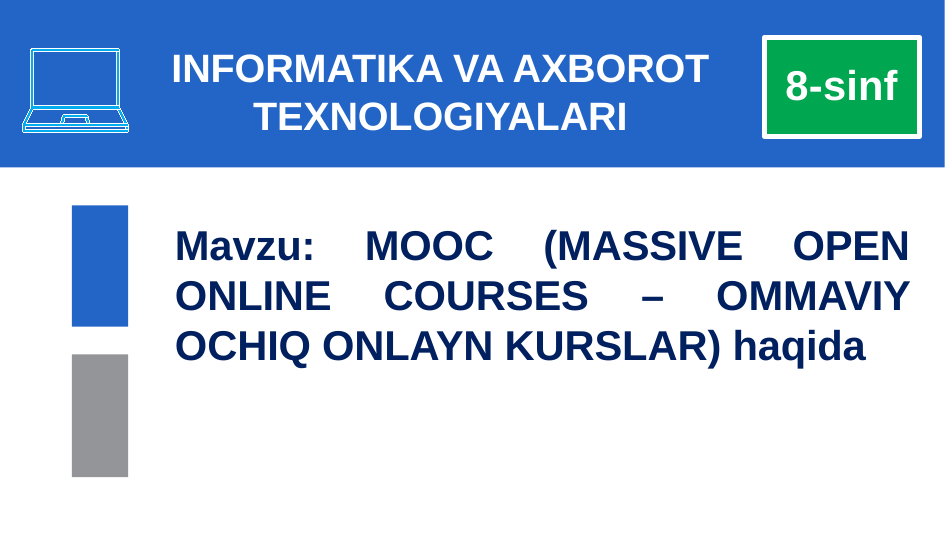

# INFORMATIKA VA AXBOROT TEXNOLOGIYALARI

8-sinf

Mavzu: MOOC (MASSIVE OPEN ONLINE COURSES – OMMAVIY OCHIQ ONLAYN KURSLAR) haqida